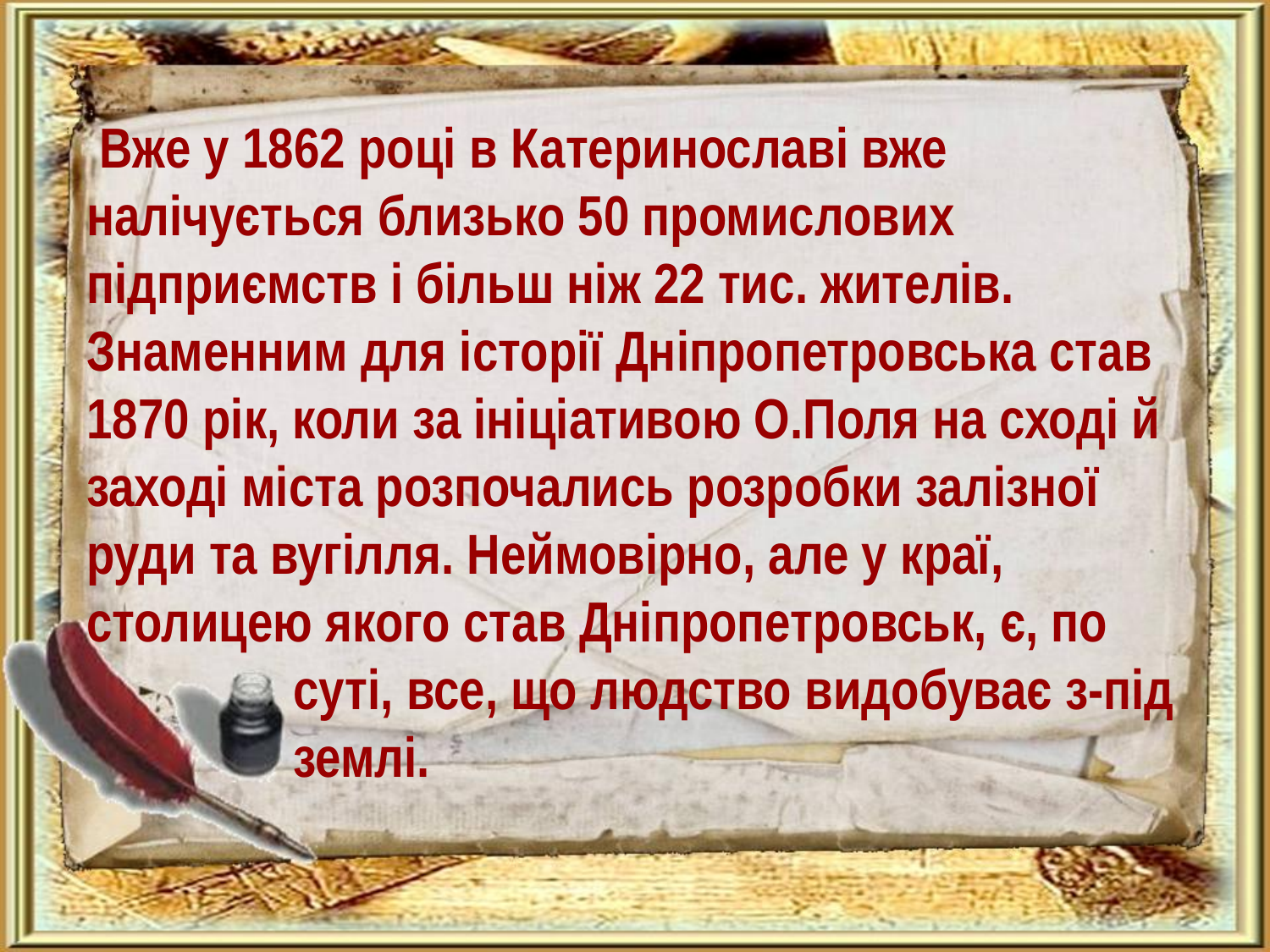

Вже у 1862 році в Катеринославі вже налічується близько 50 промислових підприємств і більш ніж 22 тис. жителів. Знаменним для історії Дніпропетровська став 1870 рік, коли за ініціативою О.Поля на сході й заході міста розпочались розробки залізної руди та вугілля. Неймовірно, але у краї, столицею якого став Дніпропетровськ, є, по
                суті, все, що людство видобуває з-під
                землі.